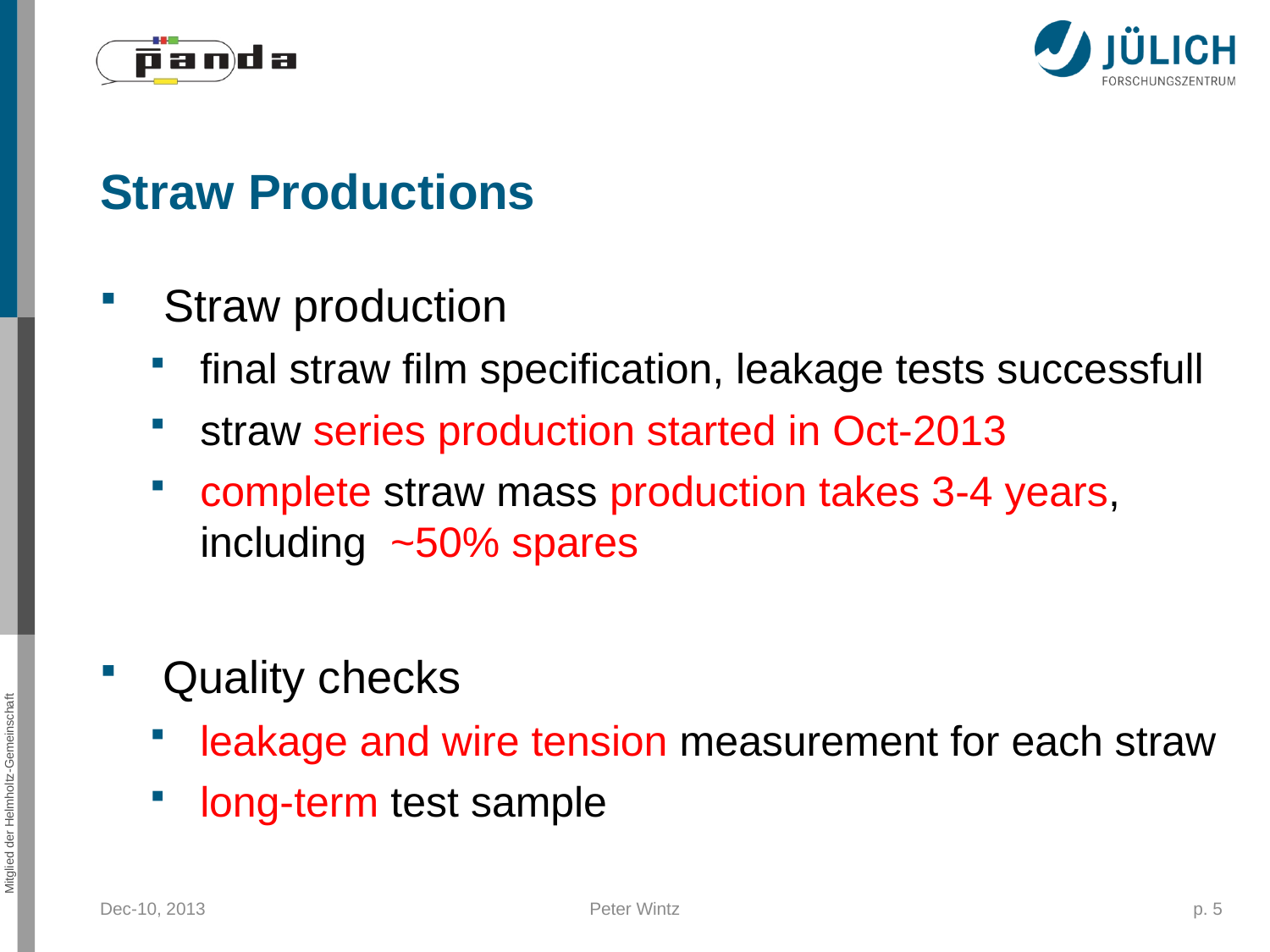

Straw Productions
Straw production
final straw film specification, leakage tests successfull
straw series production started in Oct-2013
complete straw mass production takes 3-4 years, including  ~50% spares

 Quality checks
leakage and wire tension measurement for each straw
long-term test sample

Dec-10, 2013
Peter Wintz
p. 5